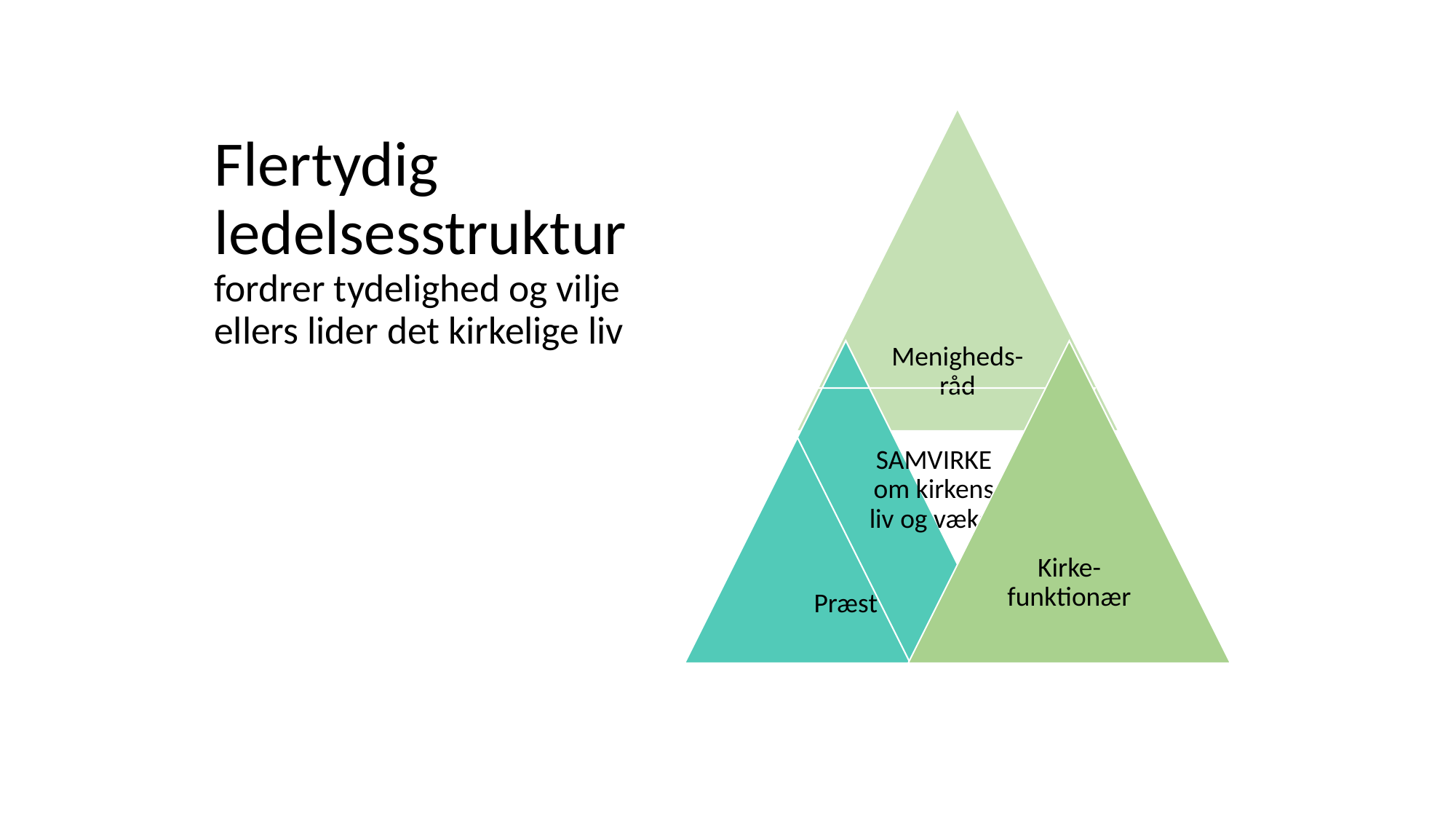

Menigheds-råd

Præst

SAMVIRKE om kirkens liv og vækst
Kirke-funktionær
# Flertydig ledelsesstruktur fordrer tydelighed og vilje ellers lider det kirkelige liv